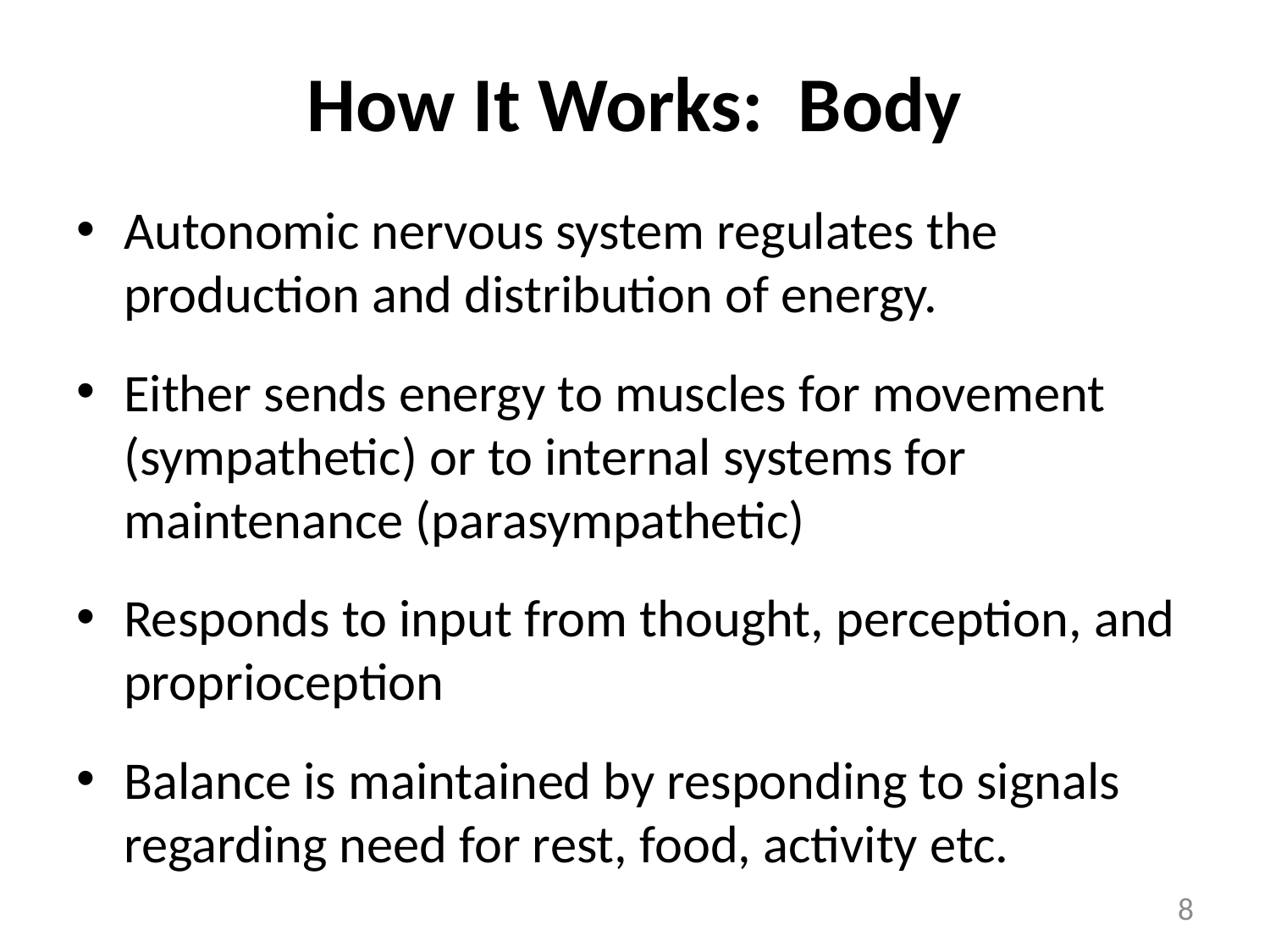

# How It Works:  Body
Autonomic nervous system regulates the production and distribution of energy.

Either sends energy to muscles for movement (sympathetic) or to internal systems for maintenance (parasympathetic)

Responds to input from thought, perception, and proprioception

Balance is maintained by responding to signals regarding need for rest, food, activity etc.

8